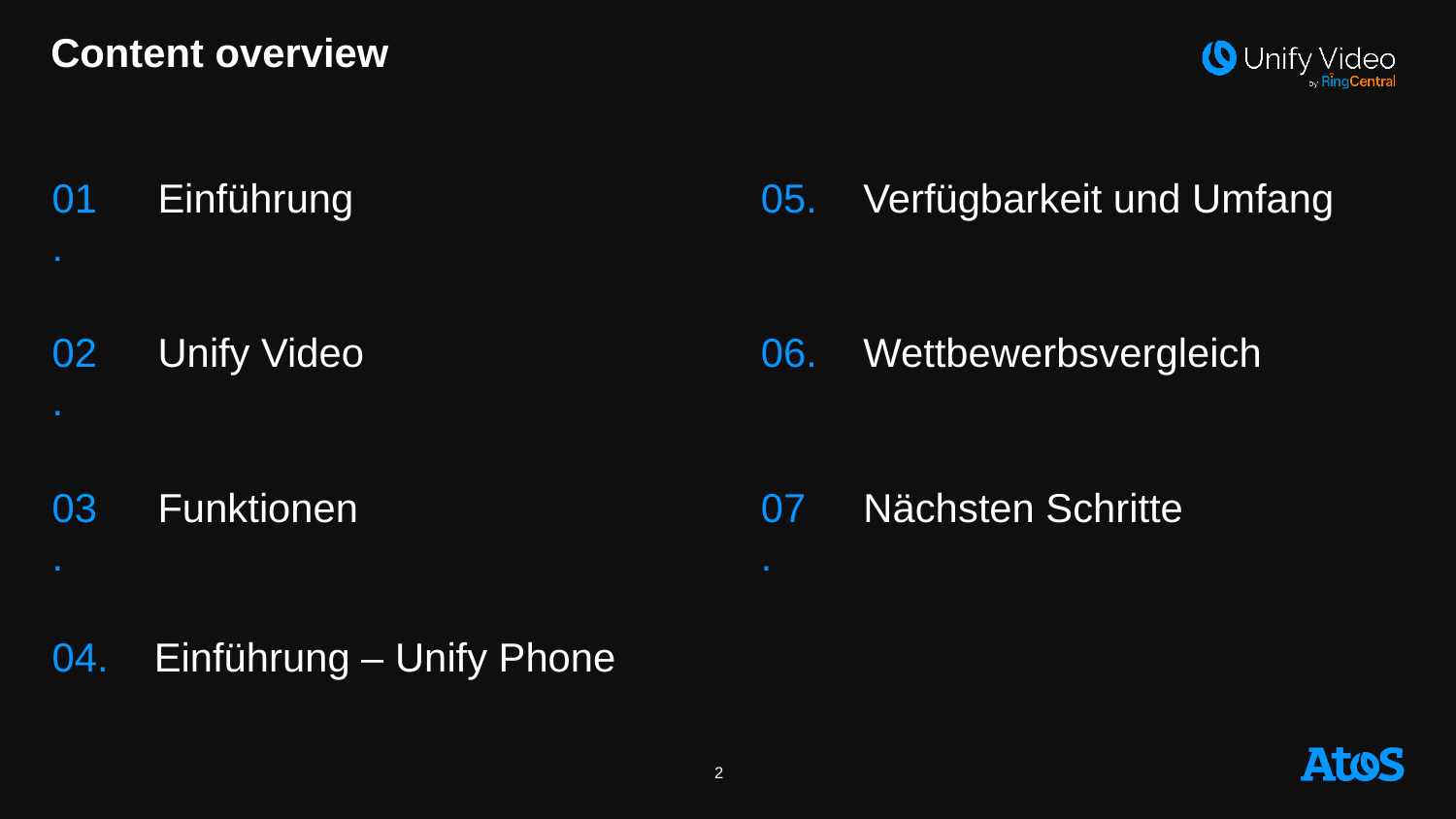

# Content overview
01.
Einführung
05.
Verfügbarkeit und Umfang
02.
Unify Video
06.
Wettbewerbsvergleich
03.
Funktionen
07.
Nächsten Schritte
04.
Einführung – Unify Phone
2